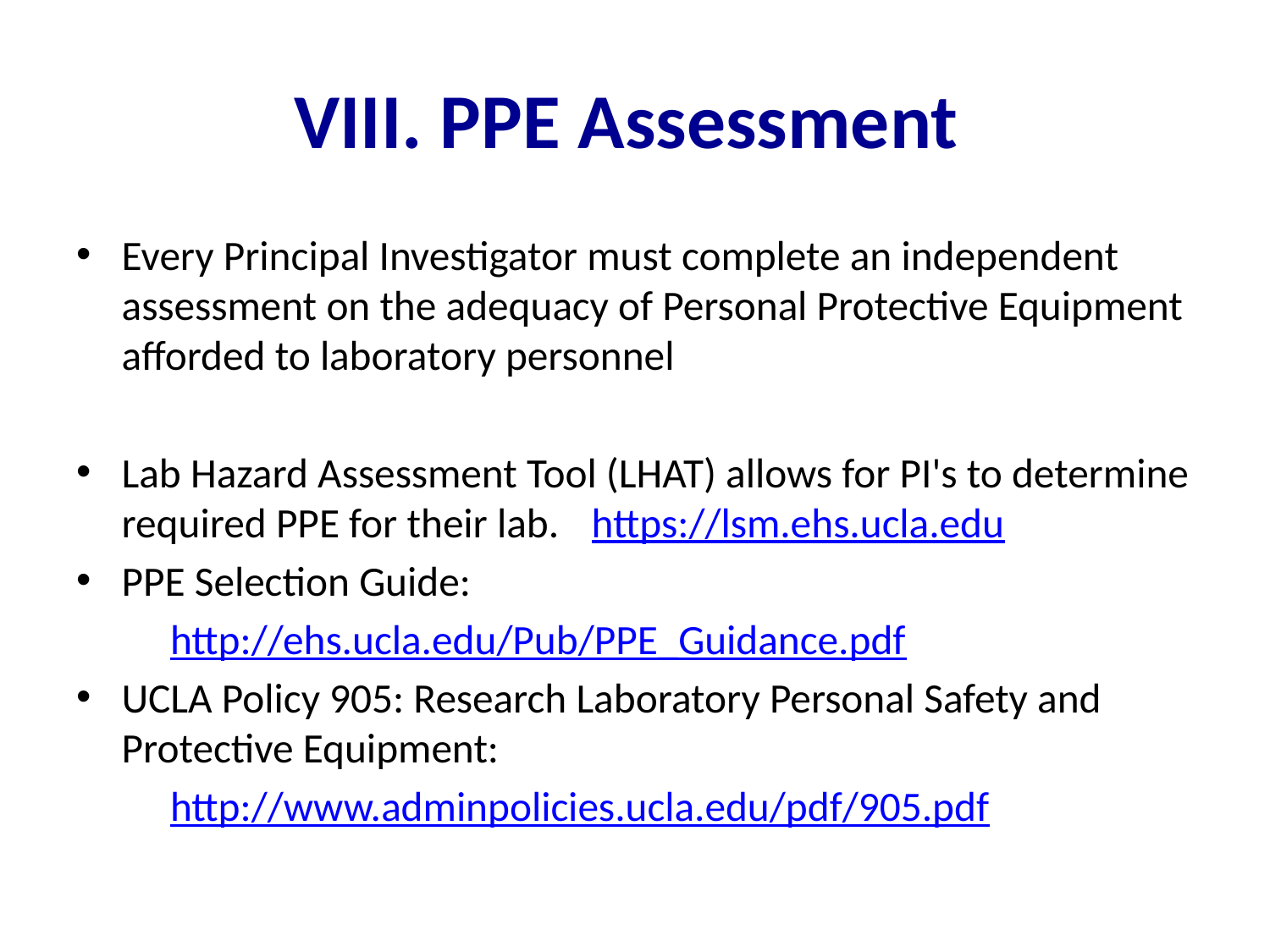

# VIII. PPE Assessment
Every Principal Investigator must complete an independent assessment on the adequacy of Personal Protective Equipment afforded to laboratory personnel

Lab Hazard Assessment Tool (LHAT) allows for PI's to determine required PPE for their lab.  	https://lsm.ehs.ucla.edu
PPE Selection Guide:
	http://ehs.ucla.edu/Pub/PPE_Guidance.pdf
UCLA Policy 905: Research Laboratory Personal Safety and Protective Equipment:
	http://www.adminpolicies.ucla.edu/pdf/905.pdf